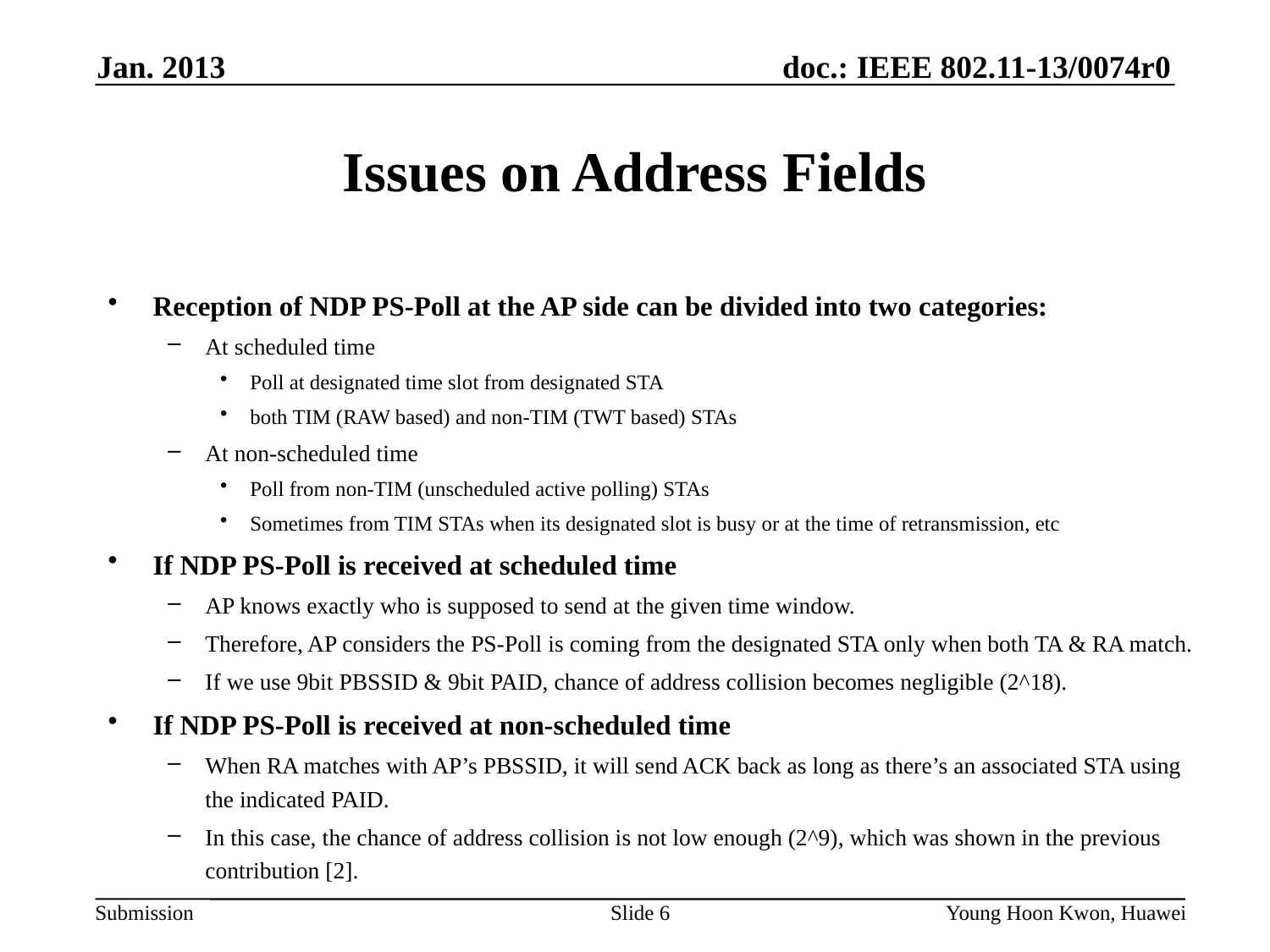

Jan. 2013
# Issues on Address Fields
Reception of NDP PS-Poll at the AP side can be divided into two categories:
At scheduled time
Poll at designated time slot from designated STA
both TIM (RAW based) and non-TIM (TWT based) STAs
At non-scheduled time
Poll from non-TIM (unscheduled active polling) STAs
Sometimes from TIM STAs when its designated slot is busy or at the time of retransmission, etc
If NDP PS-Poll is received at scheduled time
AP knows exactly who is supposed to send at the given time window.
Therefore, AP considers the PS-Poll is coming from the designated STA only when both TA & RA match.
If we use 9bit PBSSID & 9bit PAID, chance of address collision becomes negligible (2^18).
If NDP PS-Poll is received at non-scheduled time
When RA matches with AP’s PBSSID, it will send ACK back as long as there’s an associated STA using the indicated PAID.
In this case, the chance of address collision is not low enough (2^9), which was shown in the previous contribution [2].

Slide 6
Young Hoon Kwon, Huawei